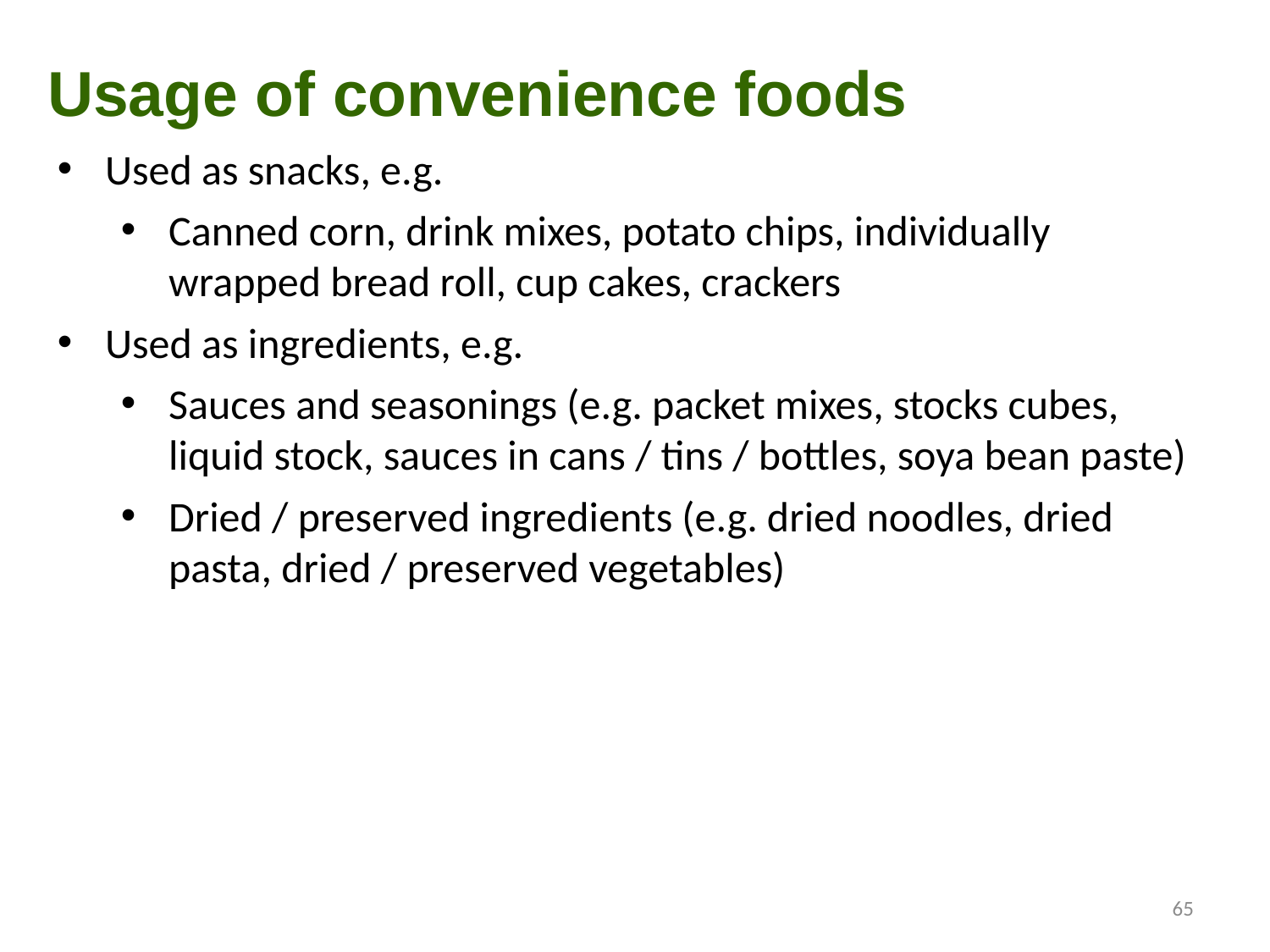

Usage of convenience foods
Used as snacks, e.g.
Canned corn, drink mixes, potato chips, individually wrapped bread roll, cup cakes, crackers
Used as ingredients, e.g.
Sauces and seasonings (e.g. packet mixes, stocks cubes, liquid stock, sauces in cans / tins / bottles, soya bean paste)
Dried / preserved ingredients (e.g. dried noodles, dried pasta, dried / preserved vegetables)

65